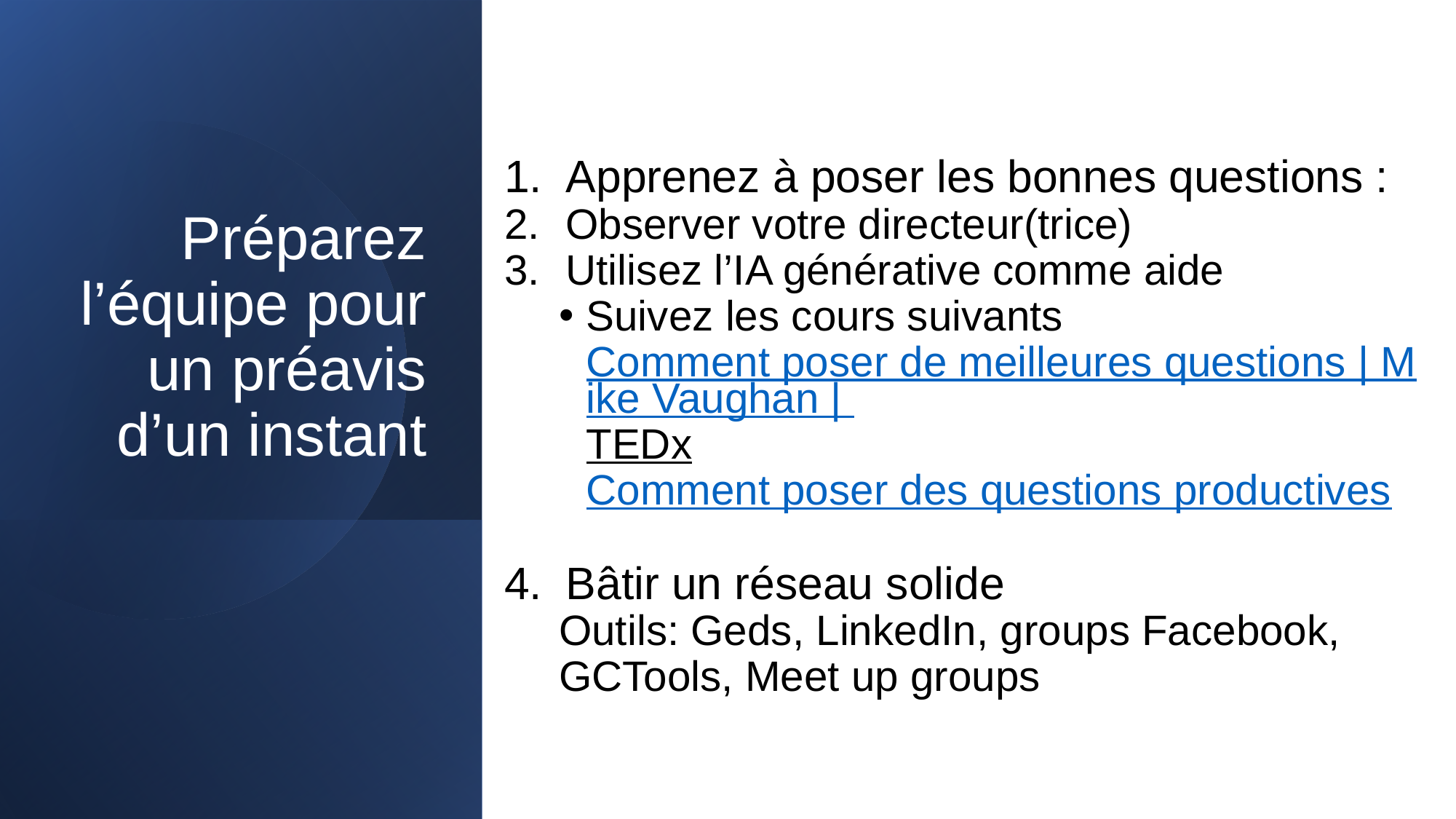

# Préparez l’équipe pour un préavis d’un instant
Apprenez à poser les bonnes questions :
Observer votre directeur(trice)
Utilisez l’IA générative comme aide
Suivez les cours suivants
Comment poser de meilleures questions | Mike Vaughan | TEDx
Comment poser des questions productives
Bâtir un réseau solide
Outils: Geds, LinkedIn, groups Facebook, GCTools, Meet up groups